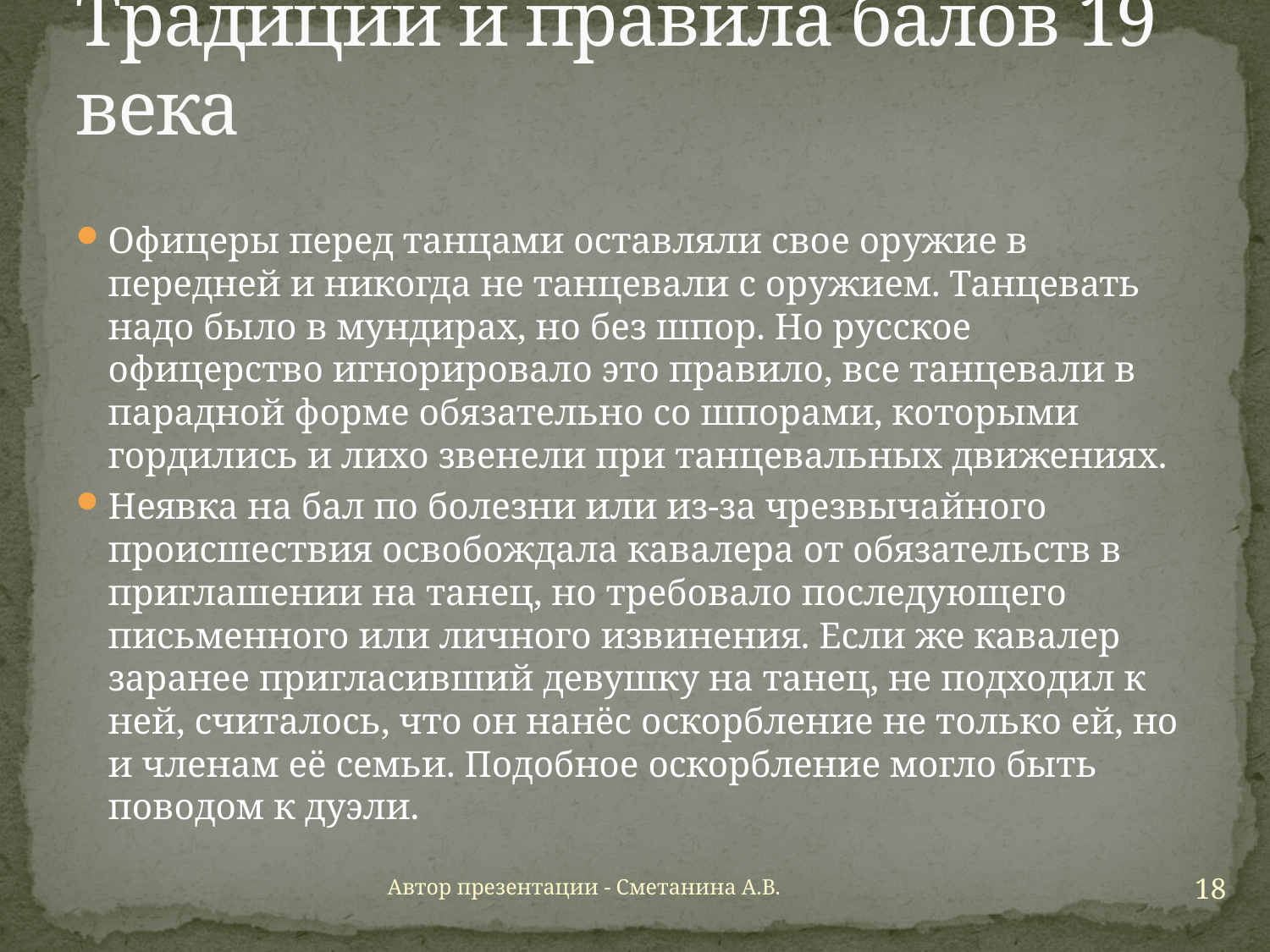

# Традиции и правила балов 19 века
Офицеры перед танцами оставляли свое оружие в передней и никогда не танцевали с оружием. Танцевать надо было в мундирах, но без шпор. Но русское офицерство игнорировало это правило, все танцевали в парадной форме обязательно со шпорами, которыми гордились и лихо звенели при танцевальных движениях.
Неявка на бал по болезни или из-за чрезвычайного происшествия освобождала кавалера от обязательств в приглашении на танец, но требовало последующего письменного или личного извинения. Если же кавалер заранее пригласивший девушку на танец, не подходил к ней, считалось, что он нанёс оскорбление не только ей, но и членам её семьи. Подобное оскорбление могло быть поводом к дуэли.
18
Автор презентации - Сметанина А.В.